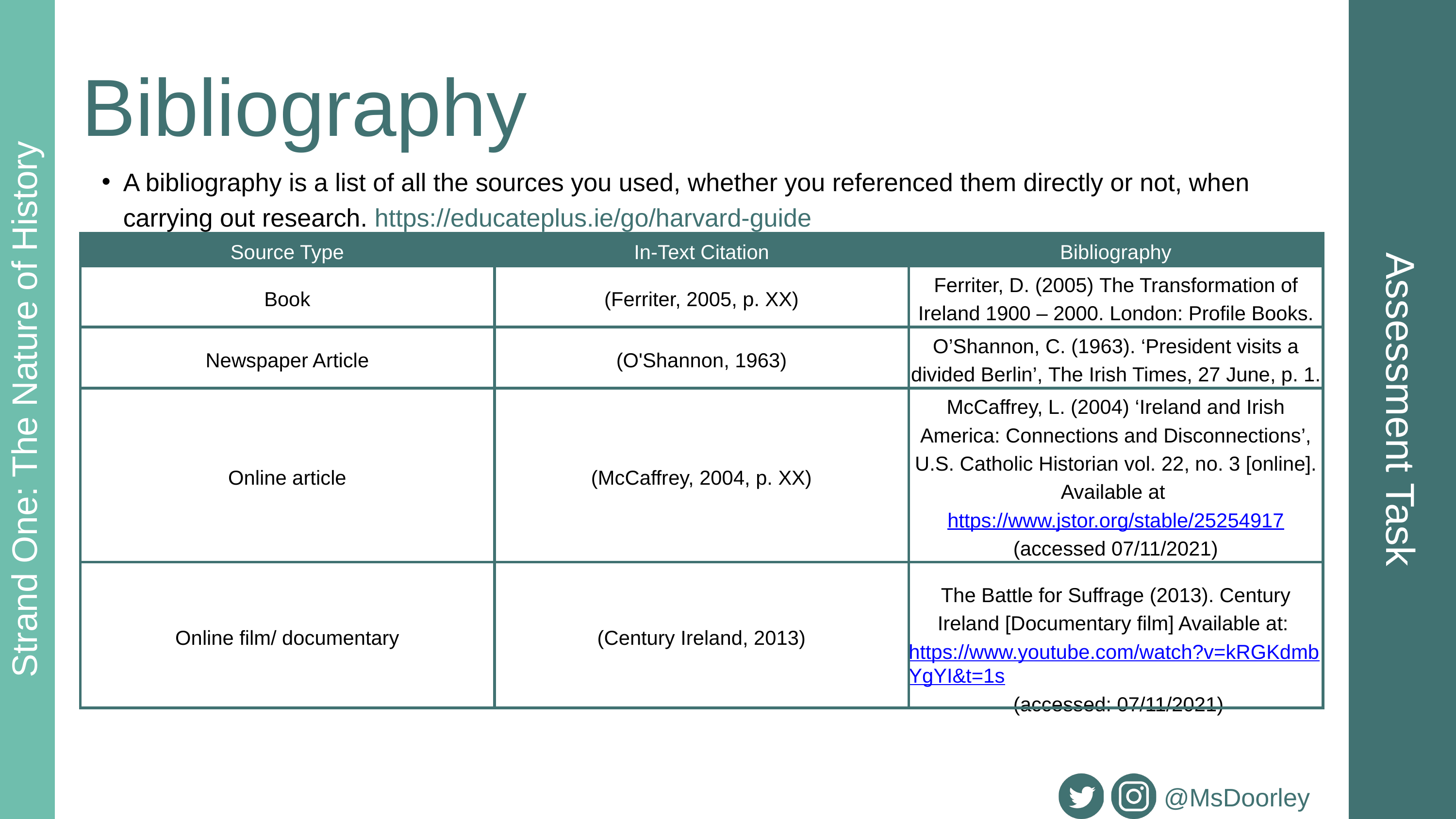

Bibliography
A bibliography is a list of all the sources you used, whether you referenced them directly or not, when carrying out research. https://educateplus.ie/go/harvard-guide
| Source Type | In-Text Citation | Bibliography |
| --- | --- | --- |
| Book | (Ferriter, 2005, p. XX) | Ferriter, D. (2005) The Transformation of Ireland 1900 – 2000. London: Profile Books. |
| Newspaper Article | (O'Shannon, 1963) | O’Shannon, C. (1963). ‘President visits a divided Berlin’, The Irish Times, 27 June, p. 1. |
| Online article | (McCaffrey, 2004, p. XX) | McCaffrey, L. (2004) ‘Ireland and Irish America: Connections and Disconnections’, U.S. Catholic Historian vol. 22, no. 3 [online]. Available at https://www.jstor.org/stable/25254917 (accessed 07/11/2021) |
| Online film/ documentary | (Century Ireland, 2013) | The Battle for Suffrage (2013). Century Ireland [Documentary film] Available at: https://www.youtube.com/watch?v=kRGKdmbYgYI&t=1s (accessed: 07/11/2021) |
Assessment Task
Strand One: The Nature of History

@MsDoorley